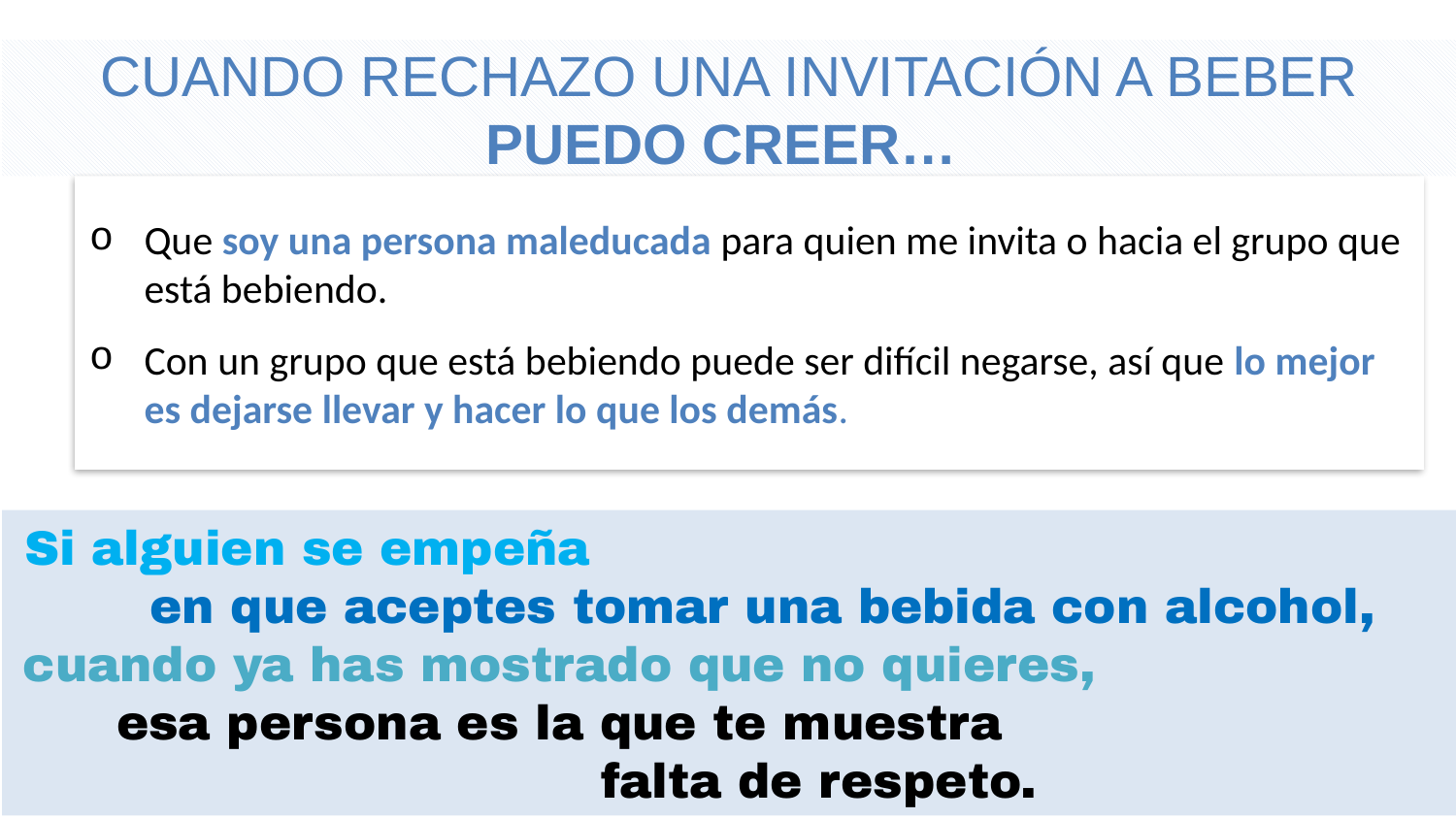

# CUANDO RECHAZO UNA INVITACIÓN A BEBER PUEDO CREER…
Que soy una persona maleducada para quien me invita o hacia el grupo que está bebiendo.

Con un grupo que está bebiendo puede ser difícil negarse, así que lo mejor es dejarse llevar y hacer lo que los demás.
Si alguien se empeña                                                         en que aceptes tomar una bebida con alcohol, cuando ya has mostrado que no quieres,                            esa persona es la que te muestra                                        falta de respeto.